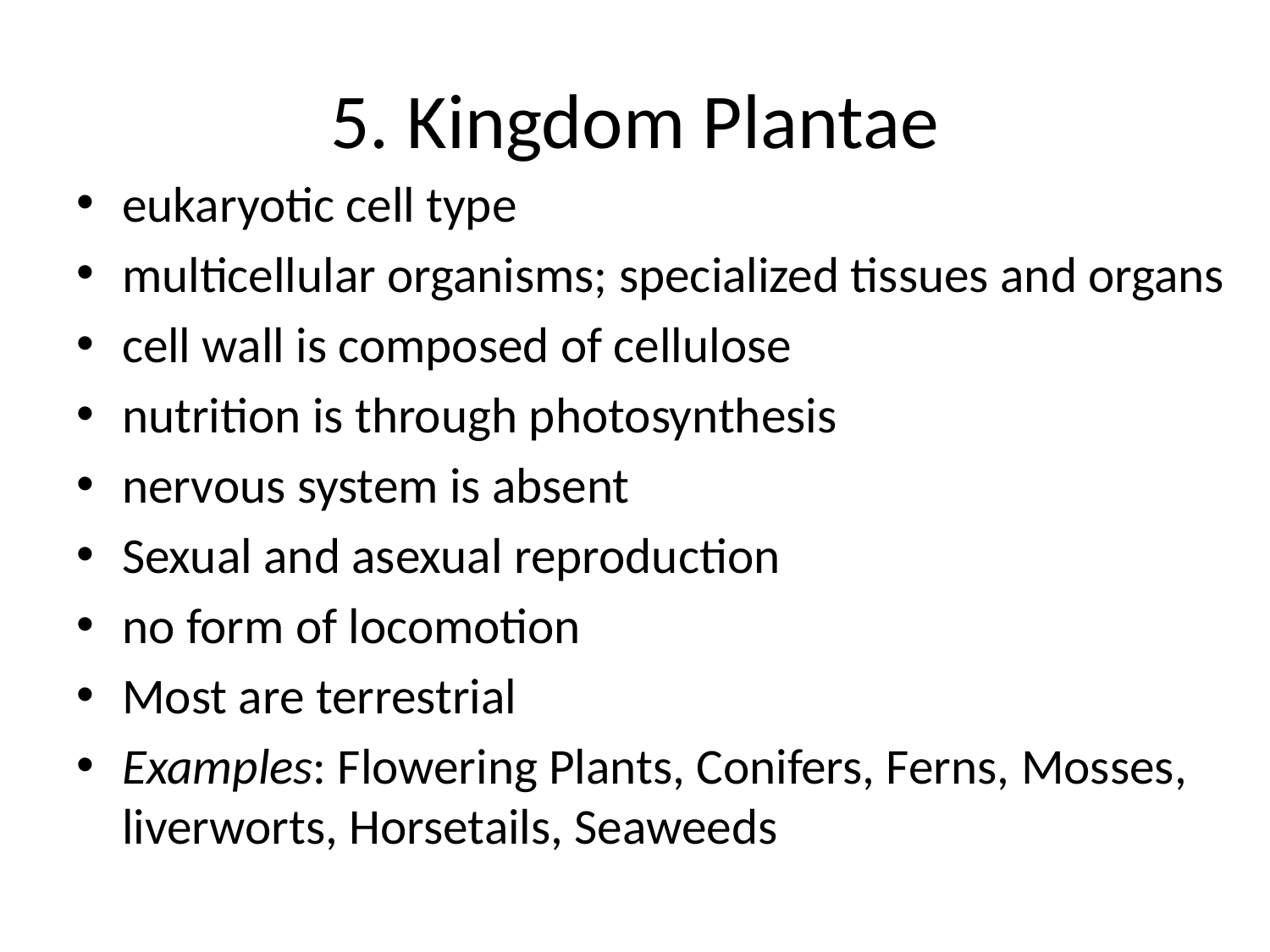

# 5. Kingdom Plantae
eukaryotic cell type
multicellular organisms; specialized tissues and organs
cell wall is composed of cellulose
nutrition is through photosynthesis
nervous system is absent
Sexual and asexual reproduction
no form of locomotion
Most are terrestrial
Examples: Flowering Plants, Conifers, Ferns, Mosses, liverworts, Horsetails, Seaweeds